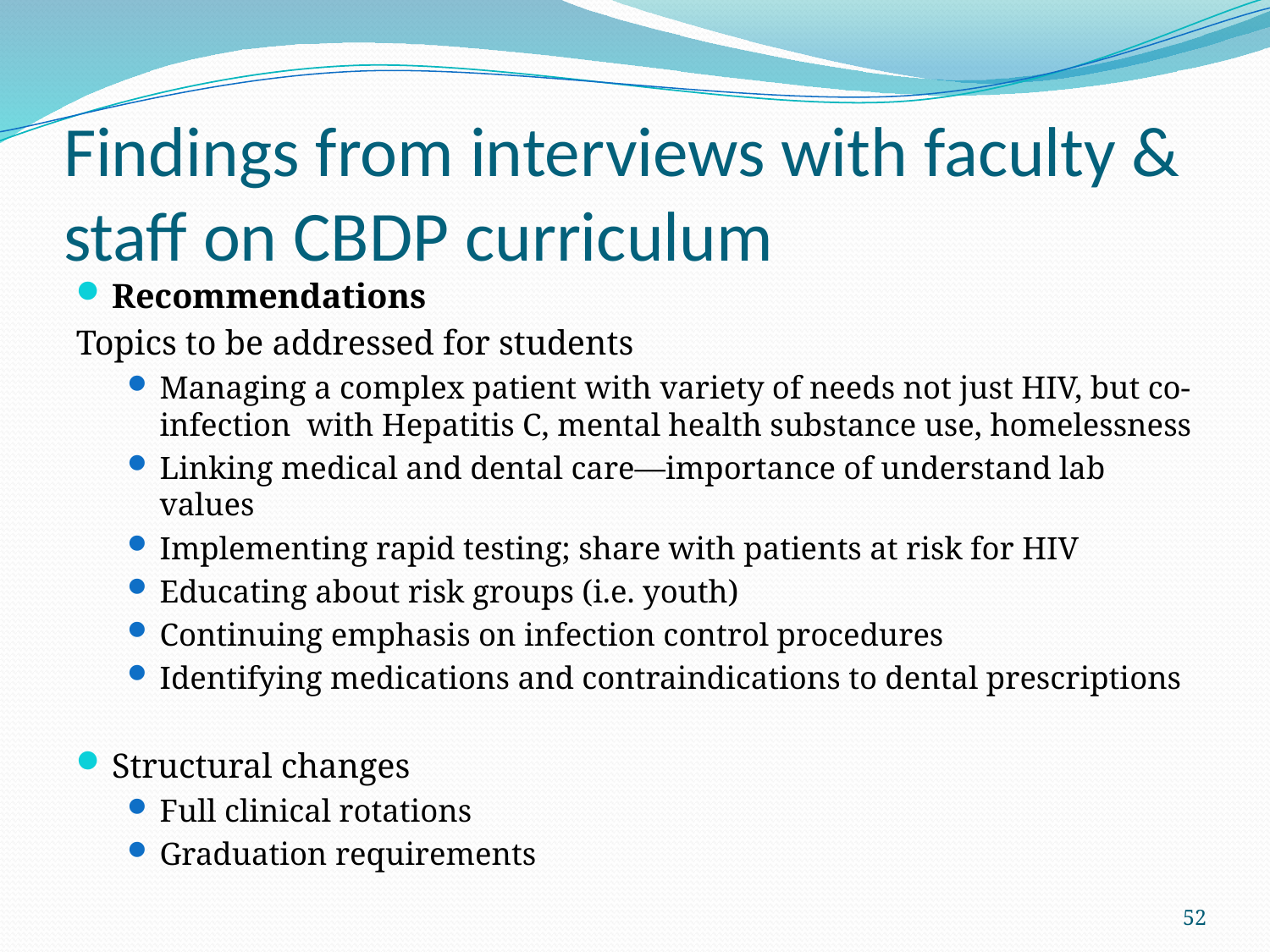

# Findings from interviews with faculty & staff on CBDP curriculum
Recommendations
Topics to be addressed for students
Managing a complex patient with variety of needs not just HIV, but co-infection  with Hepatitis C, mental health substance use, homelessness
Linking medical and dental care—importance of understand lab values
Implementing rapid testing; share with patients at risk for HIV
Educating about risk groups (i.e. youth)
Continuing emphasis on infection control procedures
Identifying medications and contraindications to dental prescriptions

Structural changes
Full clinical rotations
Graduation requirements
52